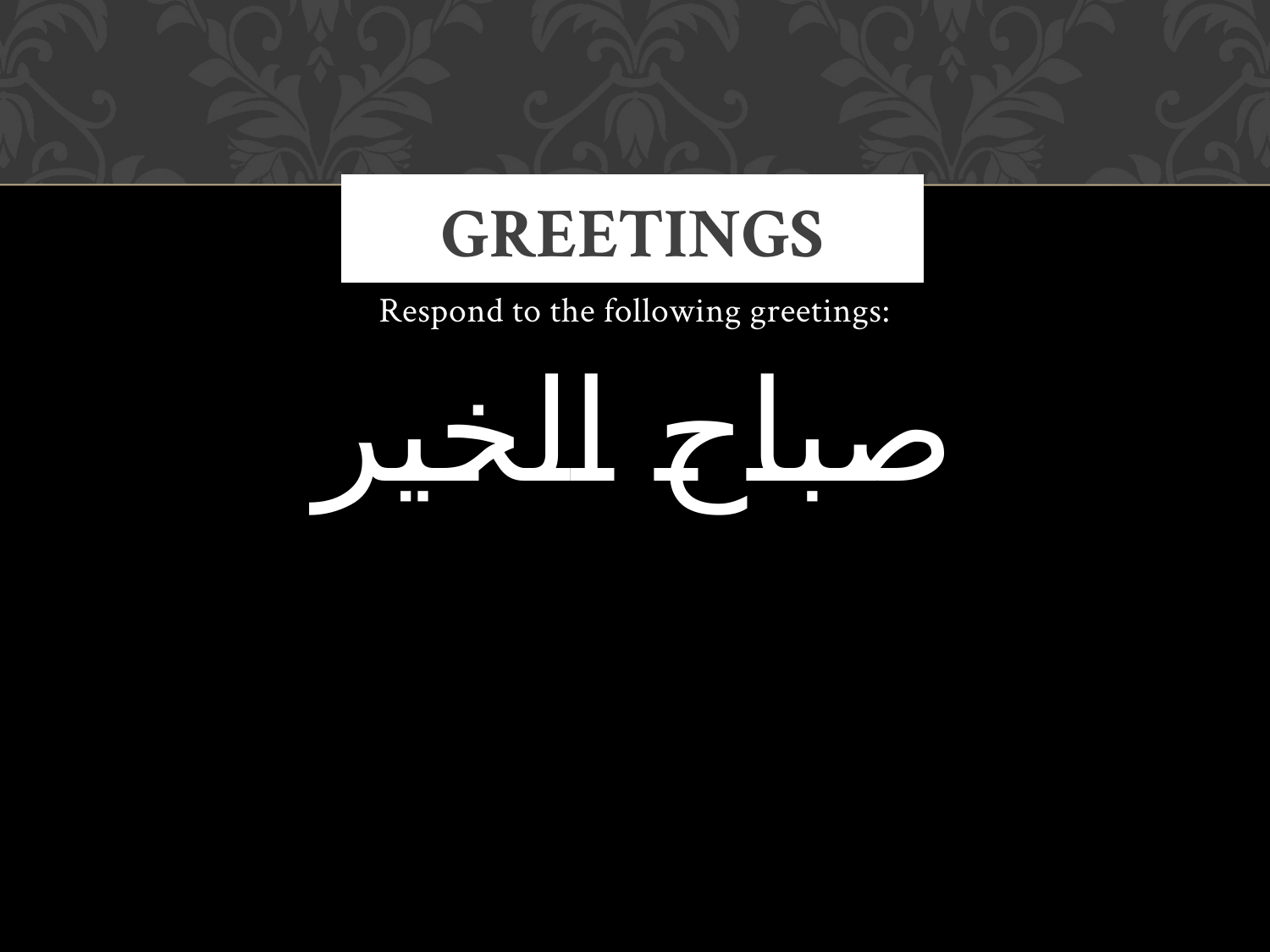

# Greetings
Respond to the following greetings:
صباح الخير